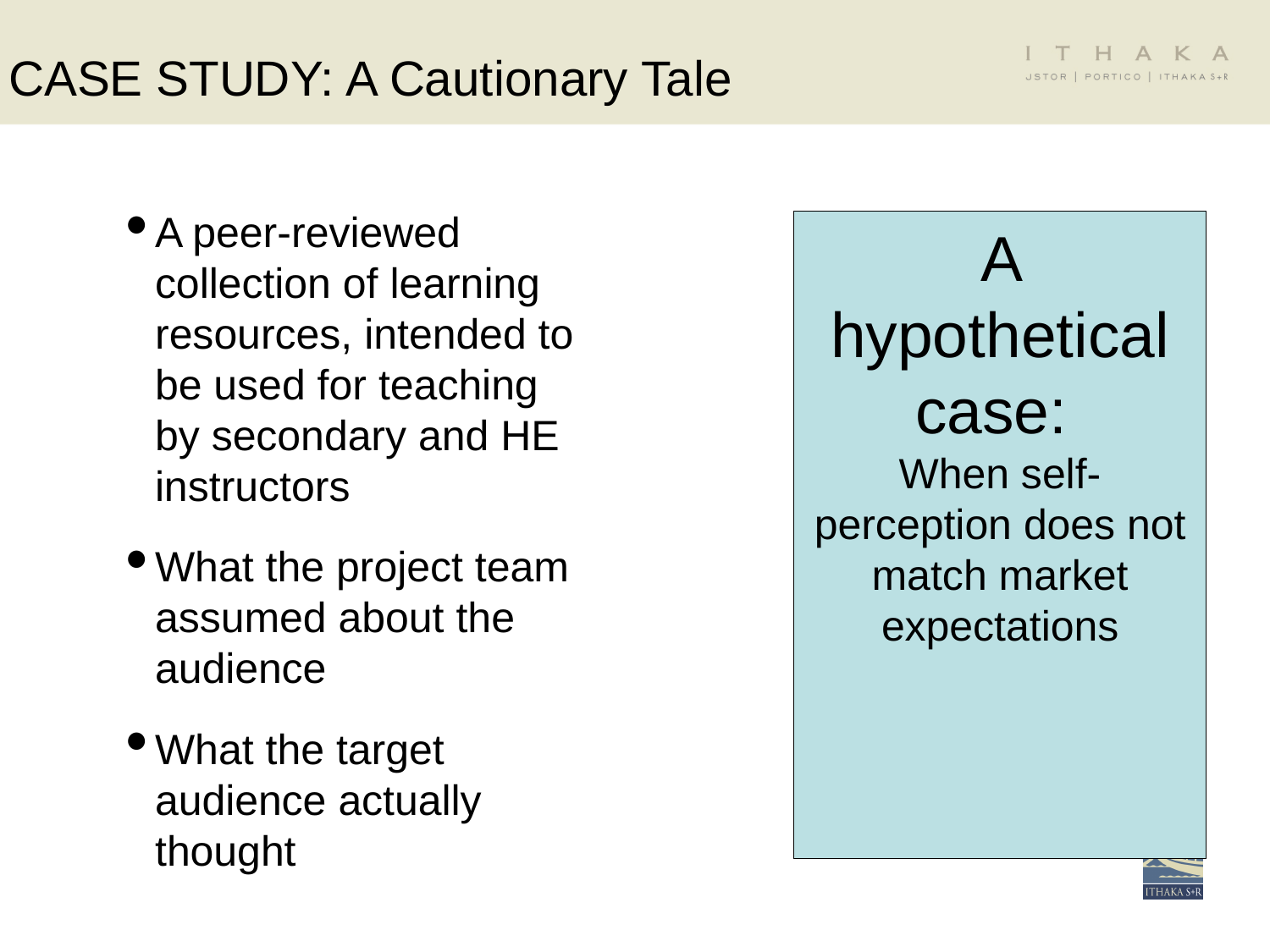

CASE STUDY: A Cautionary Tale
A peer-reviewed collection of learning resources, intended to be used for teaching by secondary and HE instructors
What the project team assumed about the audience
What the target audience actually thought

A hypothetical case:
When self-perception does not match market expectations